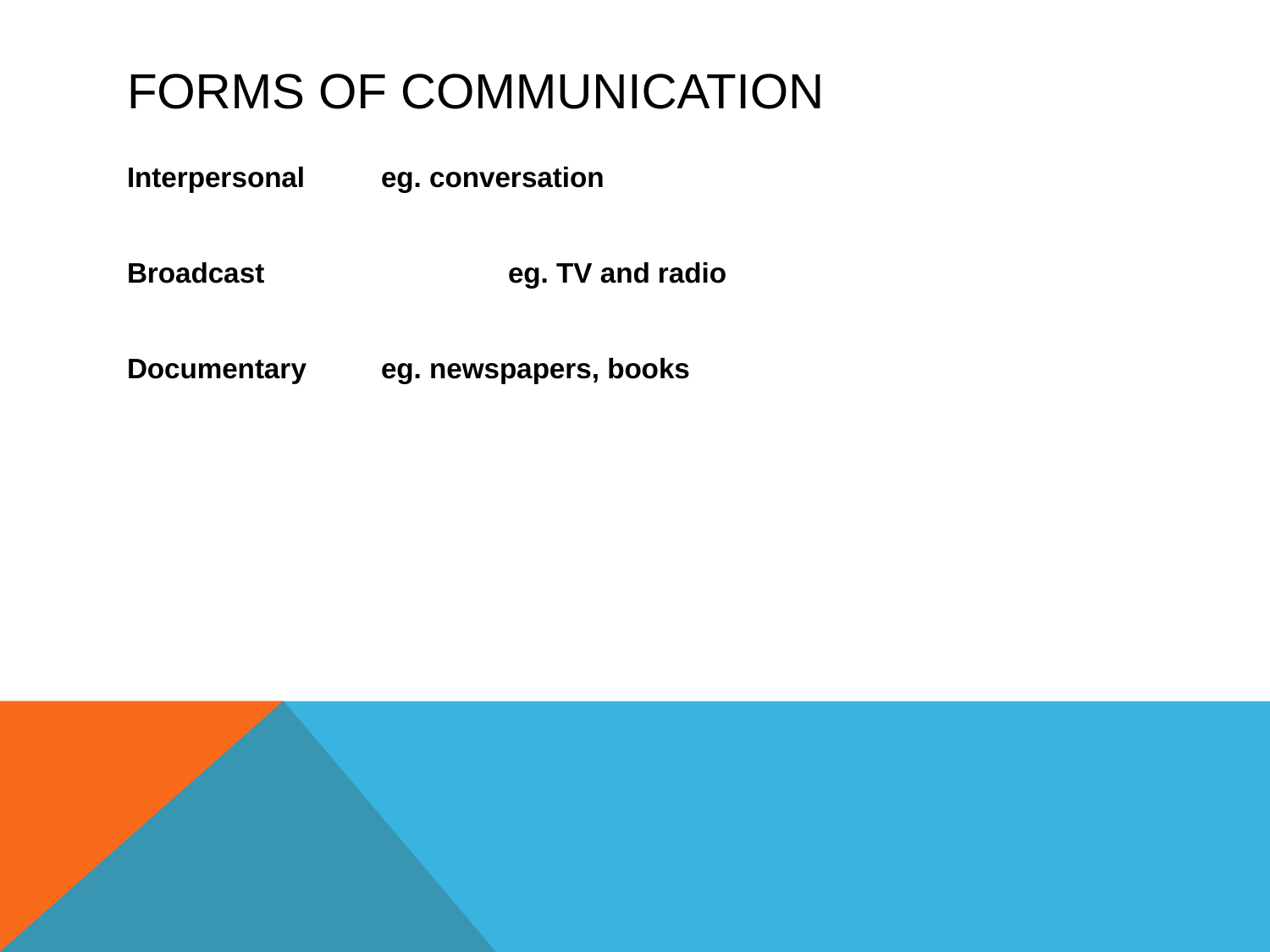

# Forms of communication
Interpersonal 	eg. conversation

Broadcast		eg. TV and radio

Documentary	eg. newspapers, books